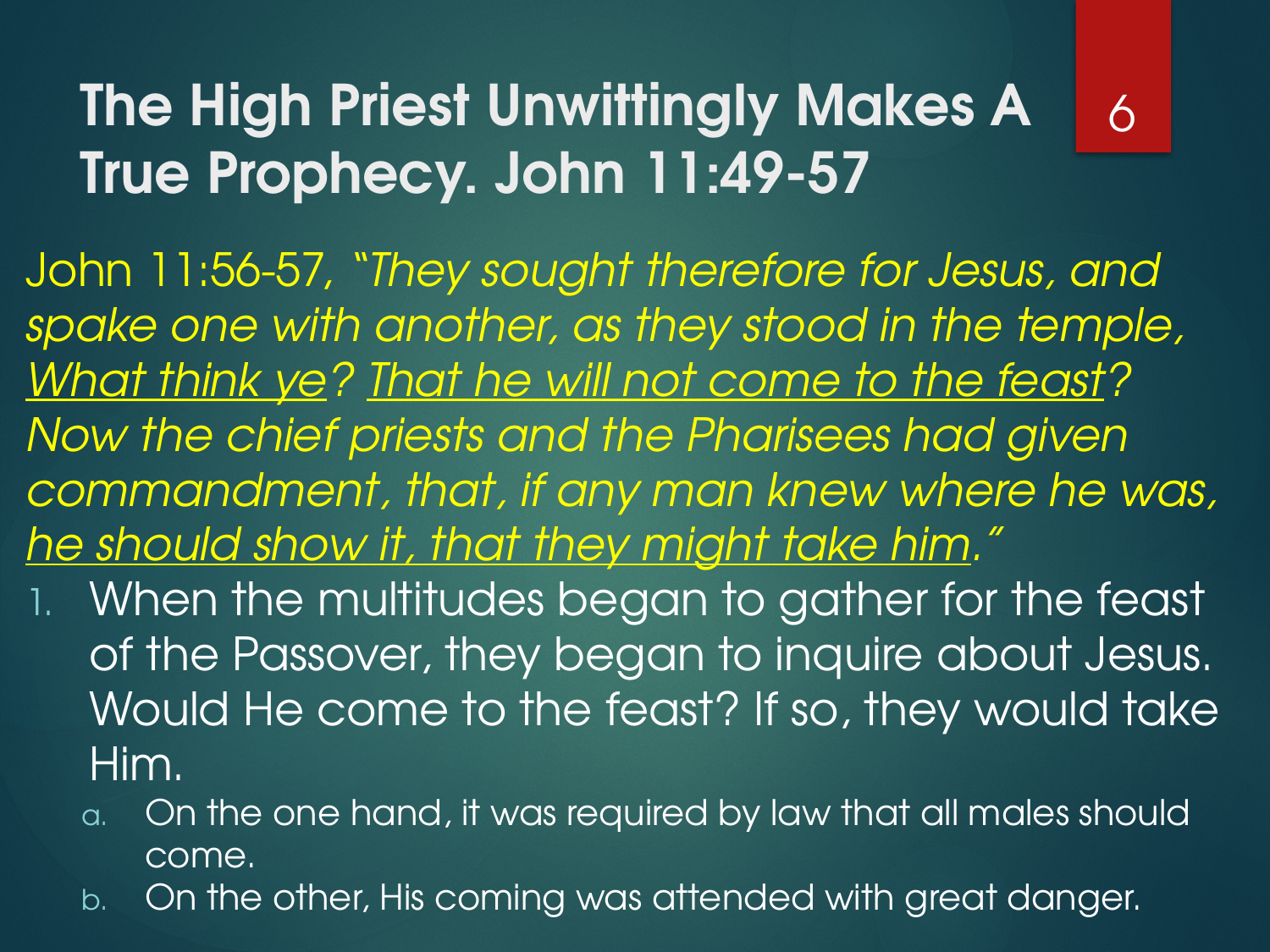

6
# The High Priest Unwittingly Makes A True Prophecy. John 11:49-57
John 11:56-57, “They sought therefore for Jesus, and spake one with another, as they stood in the temple, What think ye? That he will not come to the feast? Now the chief priests and the Pharisees had given commandment, that, if any man knew where he was, he should show it, that they might take him.”
When the multitudes began to gather for the feast of the Passover, they began to inquire about Jesus. Would He come to the feast? If so, they would take Him.
On the one hand, it was required by law that all males should come.
On the other, His coming was attended with great danger.